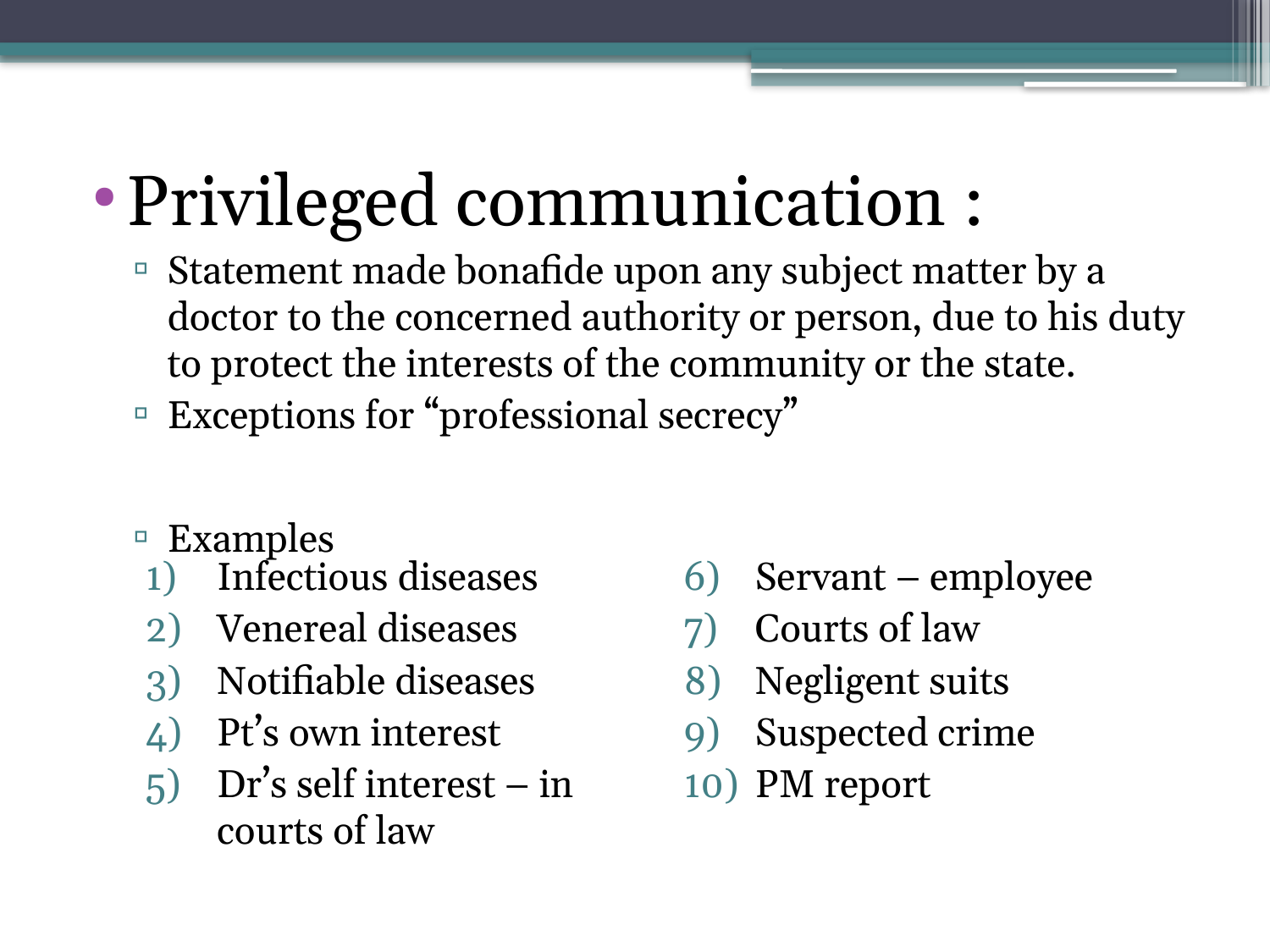

Privileged communication :
Statement made bonafide upon any subject matter by a doctor to the concerned authority or person, due to his duty to protect the interests of the community or the state.
Exceptions for “professional secrecy”

Examples
Infectious diseases
Venereal diseases
Notifiable diseases
Pt’s own interest
Dr’s self interest – in courts of law
Servant – employee
Courts of law
Negligent suits
Suspected crime
PM report